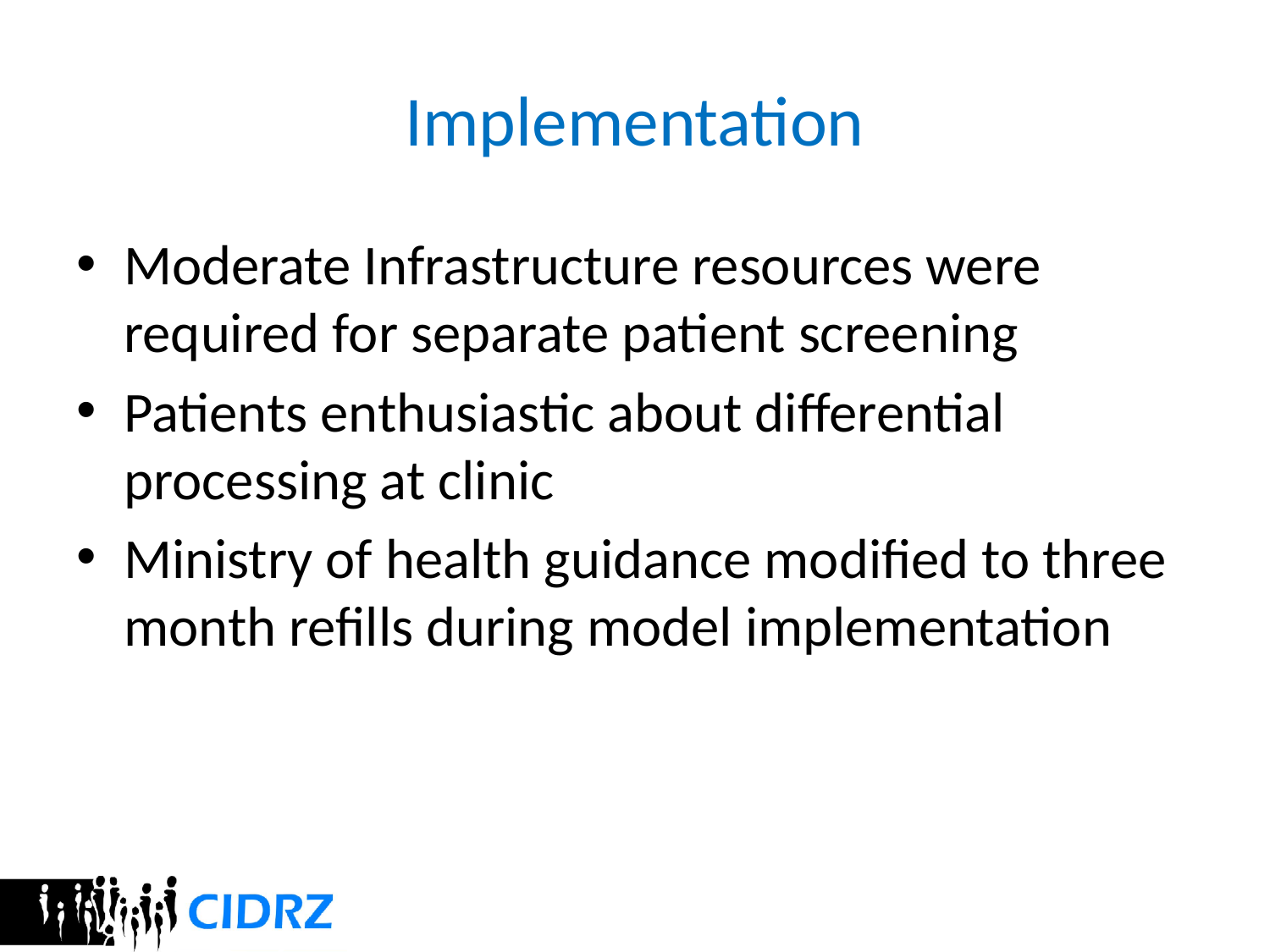

# Implementation
Moderate Infrastructure resources were required for separate patient screening
Patients enthusiastic about differential processing at clinic
Ministry of health guidance modified to three month refills during model implementation